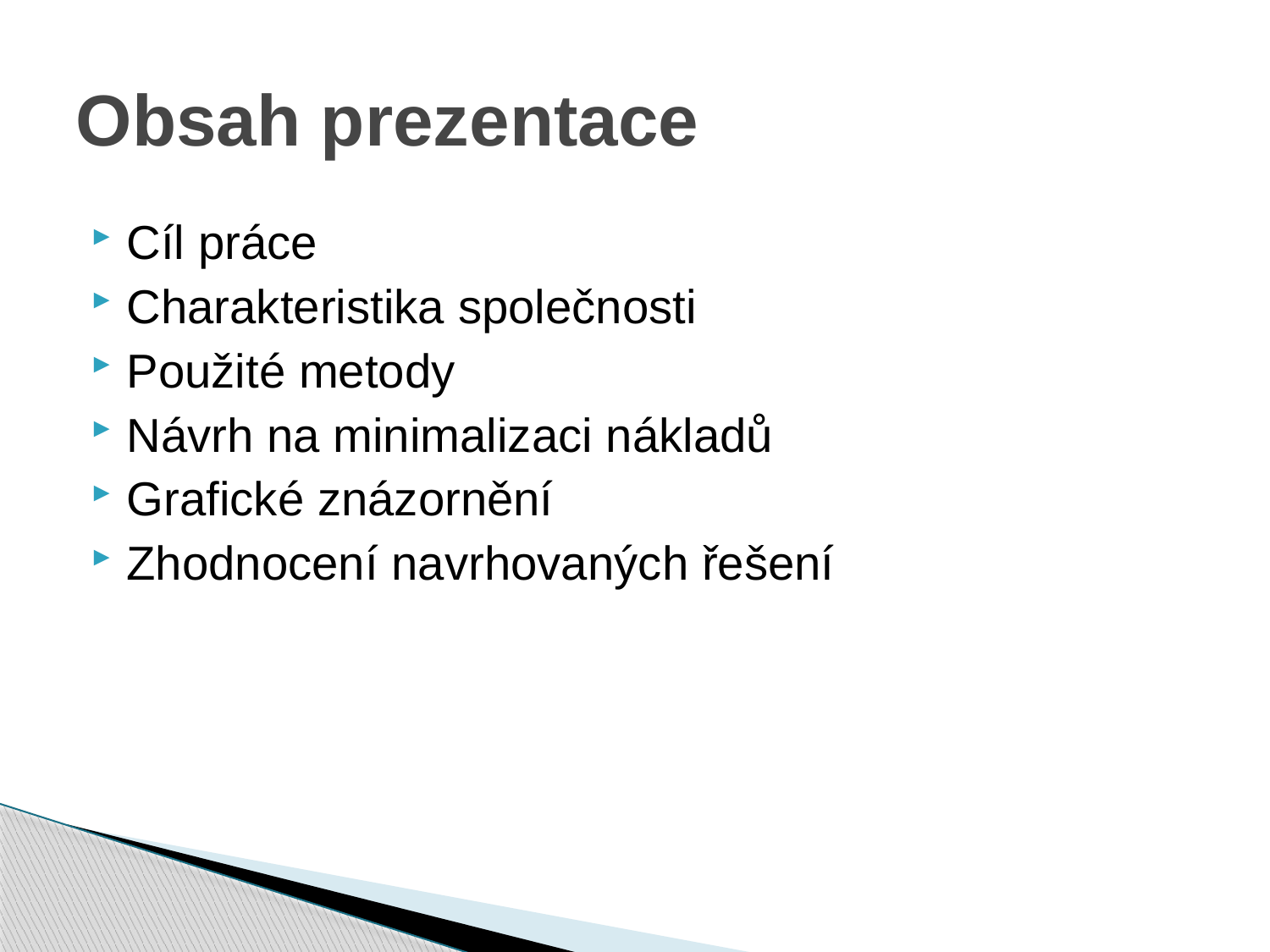

# Obsah prezentace
Cíl práce
Charakteristika společnosti
Použité metody
Návrh na minimalizaci nákladů
Grafické znázornění
Zhodnocení navrhovaných řešení